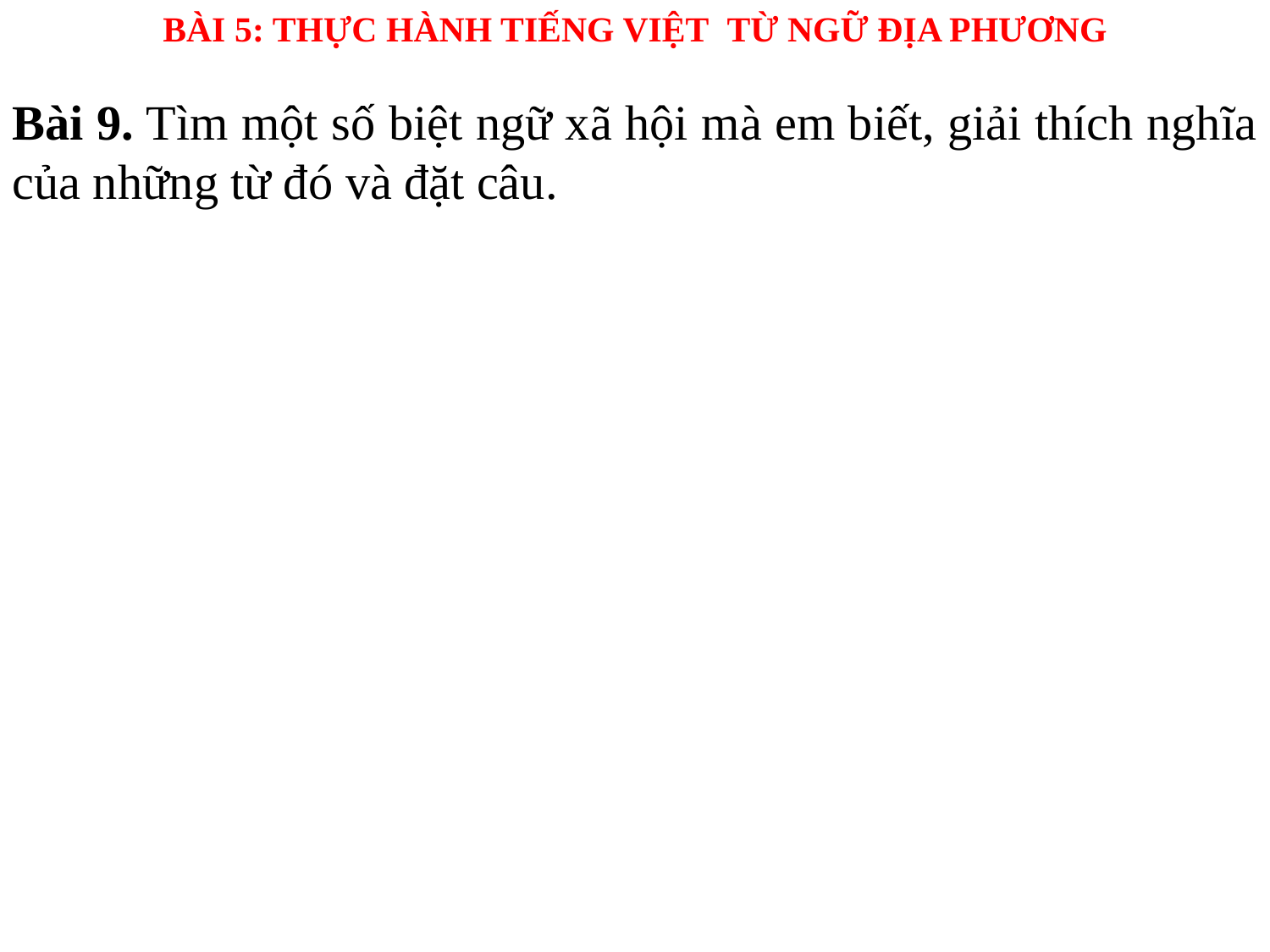

BÀI 5: THỰC HÀNH TIẾNG VIỆT  TỪ NGỮ ĐỊA PHƯƠNG

Bài 9. Tìm một số biệt ngữ xã hội mà em biết, giải thích nghĩa của những từ đó và đặt câu.